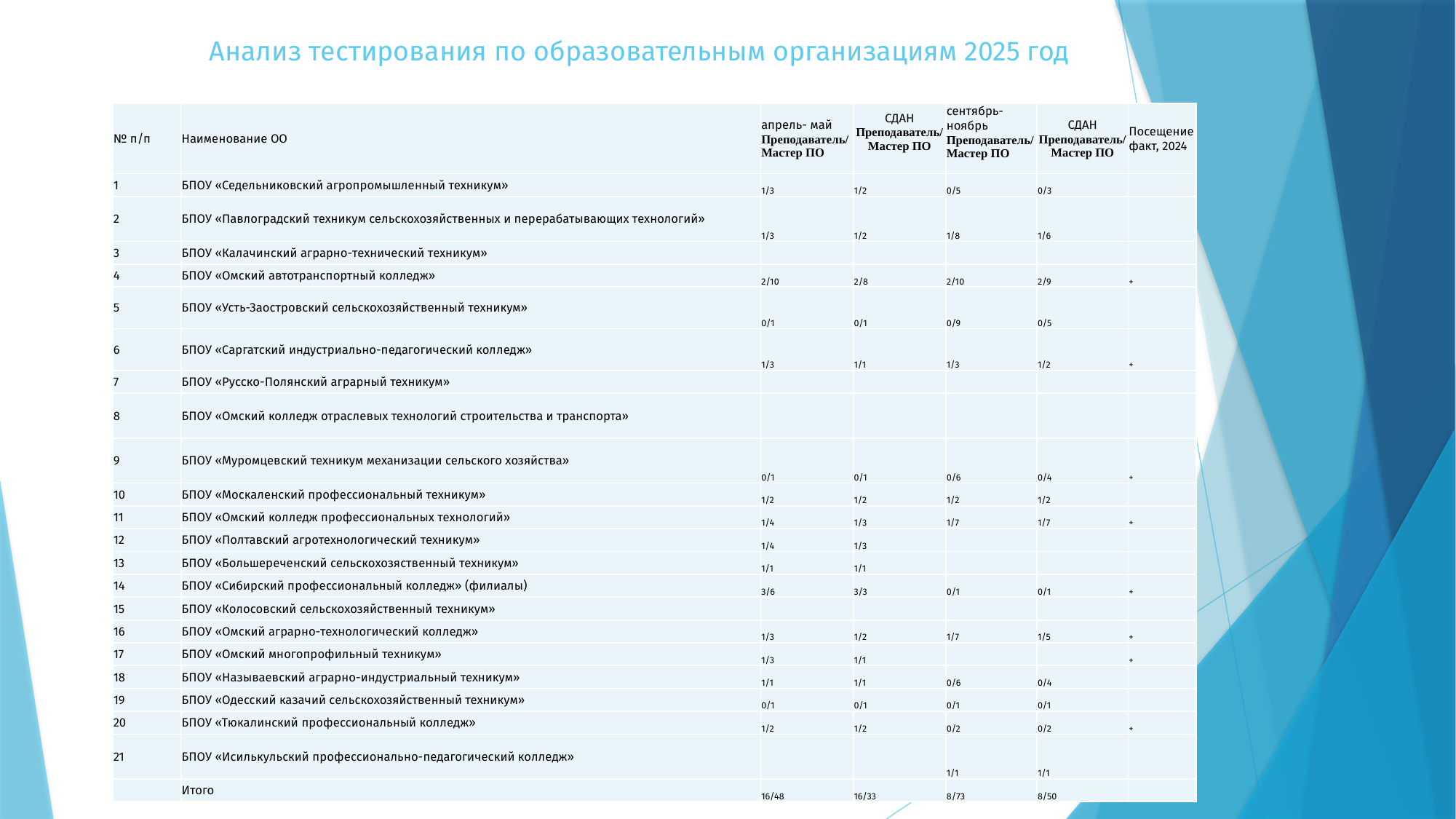

# Анализ тестирования по образовательным организациям 2025 год
| № п/п | Наименование ОО | апрель- май Преподаватель/Мастер ПО | СДАН Преподаватель/Мастер ПО | сентябрь-ноябрь Преподаватель/Мастер ПО | СДАН Преподаватель/Мастер ПО | Посещение факт, 2024 |
| --- | --- | --- | --- | --- | --- | --- |
| 1 | БПОУ «Седельниковский агропромышленный техникум» | 1/3 | 1/2 | 0/5 | 0/3 |  |
| 2 | БПОУ «Павлоградский техникум сельскохозяйственных и перерабатывающих технологий» | 1/3 | 1/2 | 1/8 | 1/6 |  |
| 3 | БПОУ «Калачинский аграрно-технический техникум» |  |  |  |  |  |
| 4 | БПОУ «Омский автотранспортный колледж» | 2/10 | 2/8 | 2/10 | 2/9 | + |
| 5 | БПОУ «Усть-Заостровский сельскохозяйственный техникум» | 0/1 | 0/1 | 0/9 | 0/5 |  |
| 6 | БПОУ «Саргатский индустриально-педагогический колледж» | 1/3 | 1/1 | 1/3 | 1/2 | + |
| 7 | БПОУ «Русско-Полянский аграрный техникум» |  |  |  |  |  |
| 8 | БПОУ «Омский колледж отраслевых технологий строительства и транспорта» |  |  |  |  |  |
| 9 | БПОУ «Муромцевский техникум механизации сельского хозяйства» | 0/1 | 0/1 | 0/6 | 0/4 | + |
| 10 | БПОУ «Москаленский профессиональный техникум» | 1/2 | 1/2 | 1/2 | 1/2 |  |
| 11 | БПОУ «Омский колледж профессиональных технологий» | 1/4 | 1/3 | 1/7 | 1/7 | + |
| 12 | БПОУ «Полтавский агротехнологический техникум» | 1/4 | 1/3 |  |  |  |
| 13 | БПОУ «Большереченский сельскохозяственный техникум» | 1/1 | 1/1 |  |  |  |
| 14 | БПОУ «Сибирский профессиональный колледж» (филиалы) | 3/6 | 3/3 | 0/1 | 0/1 | + |
| 15 | БПОУ «Колосовский сельскохозяйственный техникум» |  |  |  |  |  |
| 16 | БПОУ «Омский аграрно-технологический колледж» | 1/3 | 1/2 | 1/7 | 1/5 | + |
| 17 | БПОУ «Омский многопрофильный техникум» | 1/3 | 1/1 |  |  | + |
| 18 | БПОУ «Называевский аграрно-индустриальный техникум» | 1/1 | 1/1 | 0/6 | 0/4 |  |
| 19 | БПОУ «Одесский казачий сельскохозяйственный техникум» | 0/1 | 0/1 | 0/1 | 0/1 |  |
| 20 | БПОУ «Тюкалинский профессиональный колледж» | 1/2 | 1/2 | 0/2 | 0/2 | + |
| 21 | БПОУ «Исилькульский профессионально-педагогический колледж» |  |  | 1/1 | 1/1 |  |
|  | Итого | 16/48 | 16/33 | 8/73 | 8/50 |  |